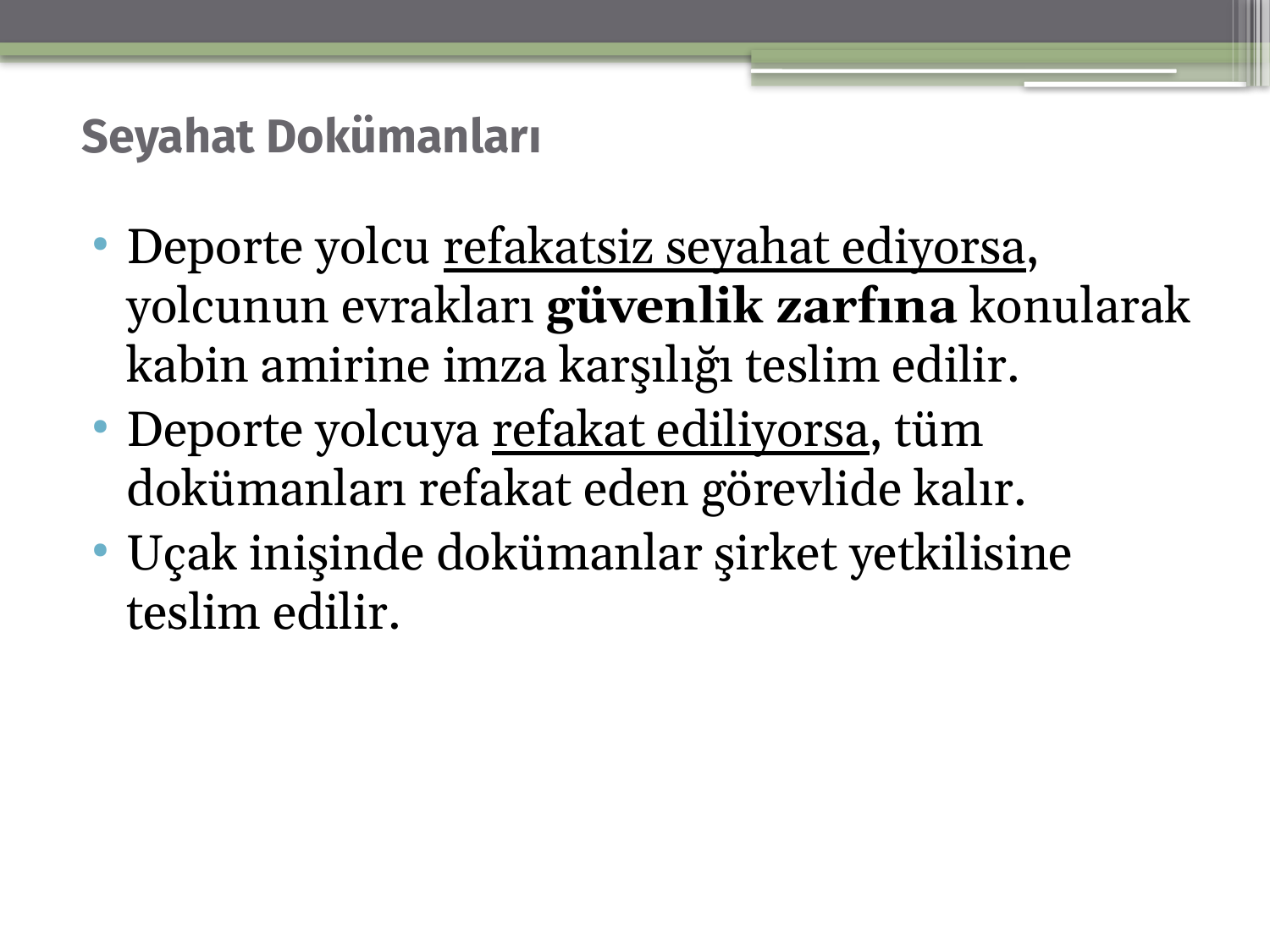

# Seyahat Dokümanları
Deporte yolcu refakatsiz seyahat ediyorsa, yolcunun evrakları güvenlik zarfına konularak kabin amirine imza karşılığı teslim edilir.
Deporte yolcuya refakat ediliyorsa, tüm dokümanları refakat eden görevlide kalır.
Uçak inişinde dokümanlar şirket yetkilisine teslim edilir.